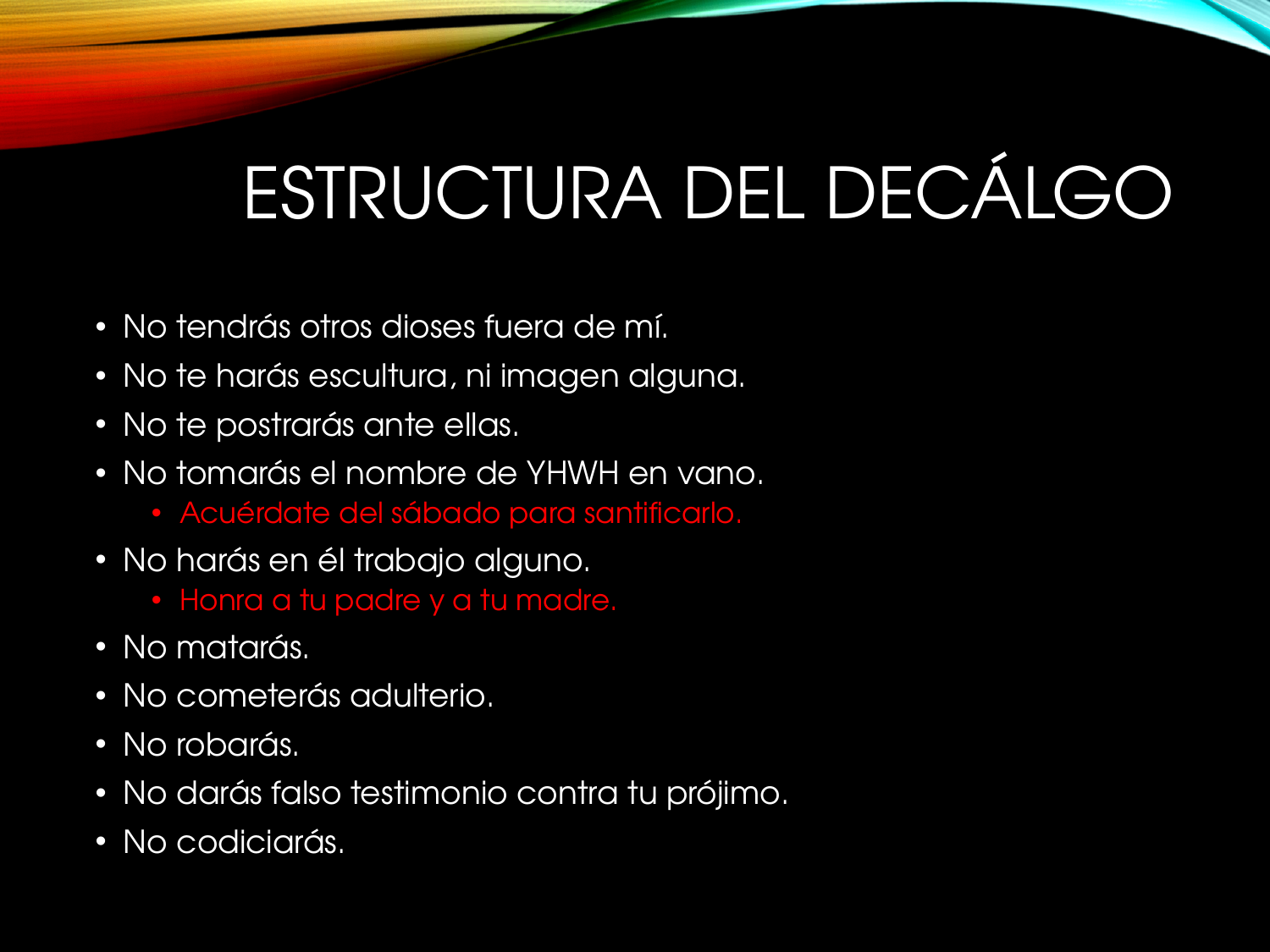

# Estructura del decálgo
No tendrás otros dioses fuera de mí.
No te harás escultura, ni imagen alguna.
No te postrarás ante ellas.
No tomarás el nombre de YHWH en vano.
Acuérdate del sábado para santificarlo.
No harás en él trabajo alguno.
Honra a tu padre y a tu madre.
No matarás.
No cometerás adulterio.
No robarás.
No darás falso testimonio contra tu prójimo.
No codiciarás.